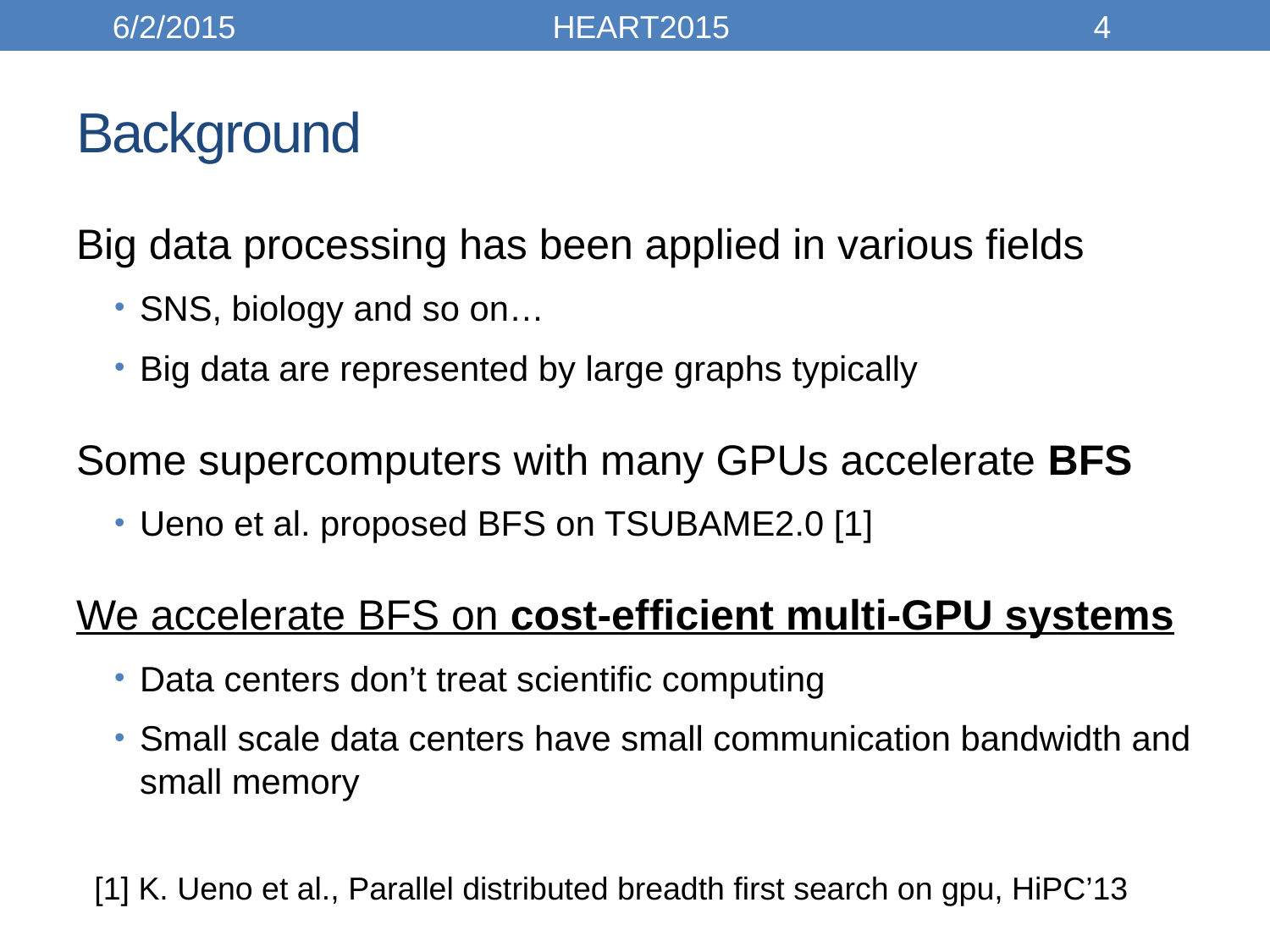

6/2/2015
HEART2015
4
# Background
Big data processing has been applied in various fields
SNS, biology and so on…
Big data are represented by large graphs typically
Some supercomputers with many GPUs accelerate BFS
Ueno et al. proposed BFS on TSUBAME2.0 [1]
We accelerate BFS on cost-efficient multi-GPU systems
Data centers don’t treat scientific computing
Small scale data centers have small communication bandwidth and small memory
[1] K. Ueno et al., Parallel distributed breadth first search on gpu, HiPC’13